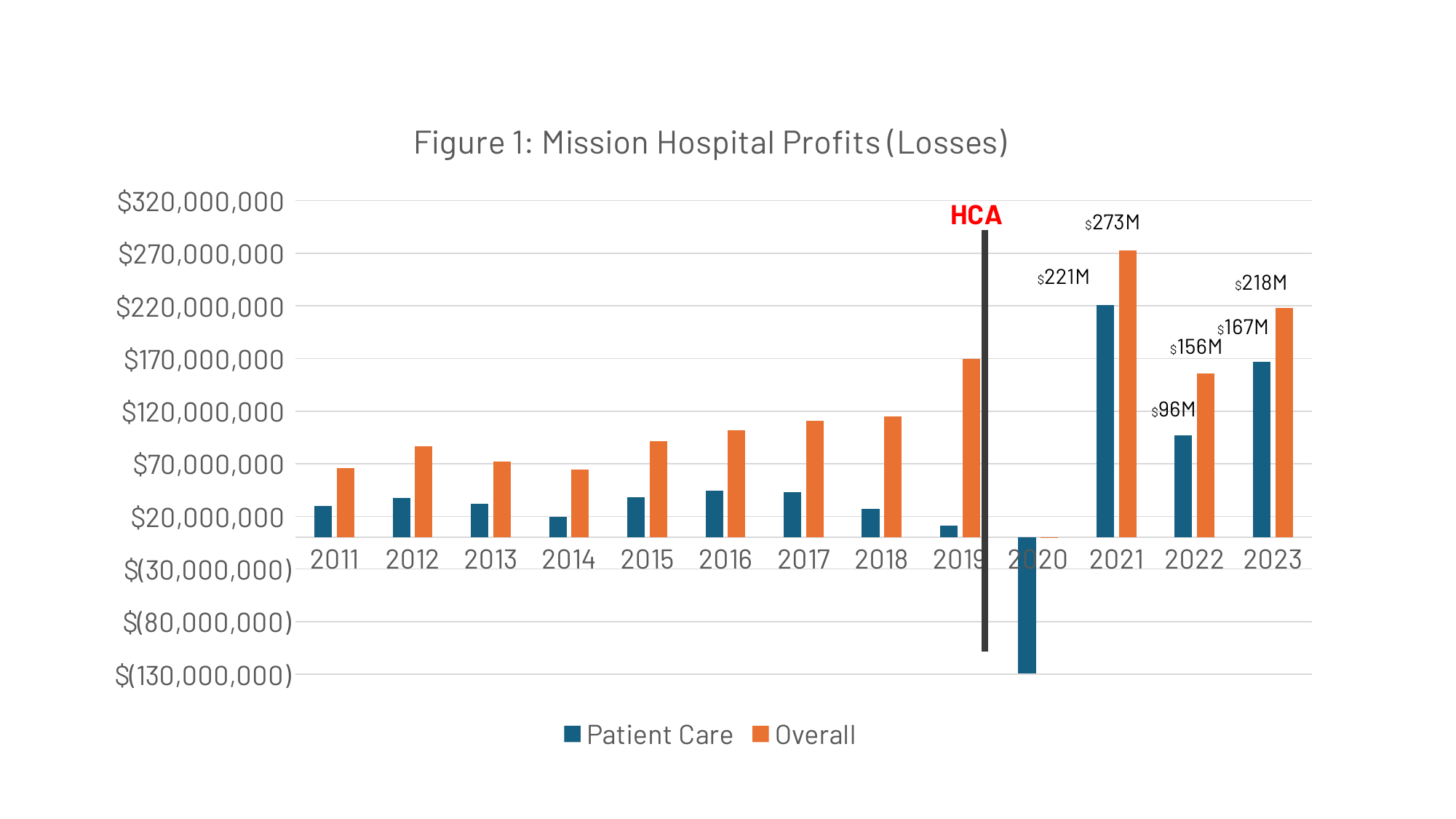

### Chart: Figure 1: Mission Hospital Profits (Losses)

| Category | Patient Care | Overall |
|---|---|---|
| 2011 | 29943630.0 | 66078308.0 |
| 2012 | 37809081.0 | 86340396.0 |
| 2013 | 31643226.0 | 71929875.0 |
| 2014 | 19580837.0 | 64779825.0 |
| 2015 | 37933911.0 | 91527471.0 |
| 2016 | 44553754.0 | 101933929.0 |
| 2017 | 43121443.0 | 111169862.0 |
| 2018 | 27317465.0 | 114866607.0 |
| 2019 | 11535855.0 | 169789448.0 |
| 2020 | -129342133.0 | -106000.0 |
| 2021 | 220779193.0 | 272516057.0 |
| 2022 | 96702038.0 | 155937364.0 |
| 2023 | 167000000.0 | 218000000.0 |